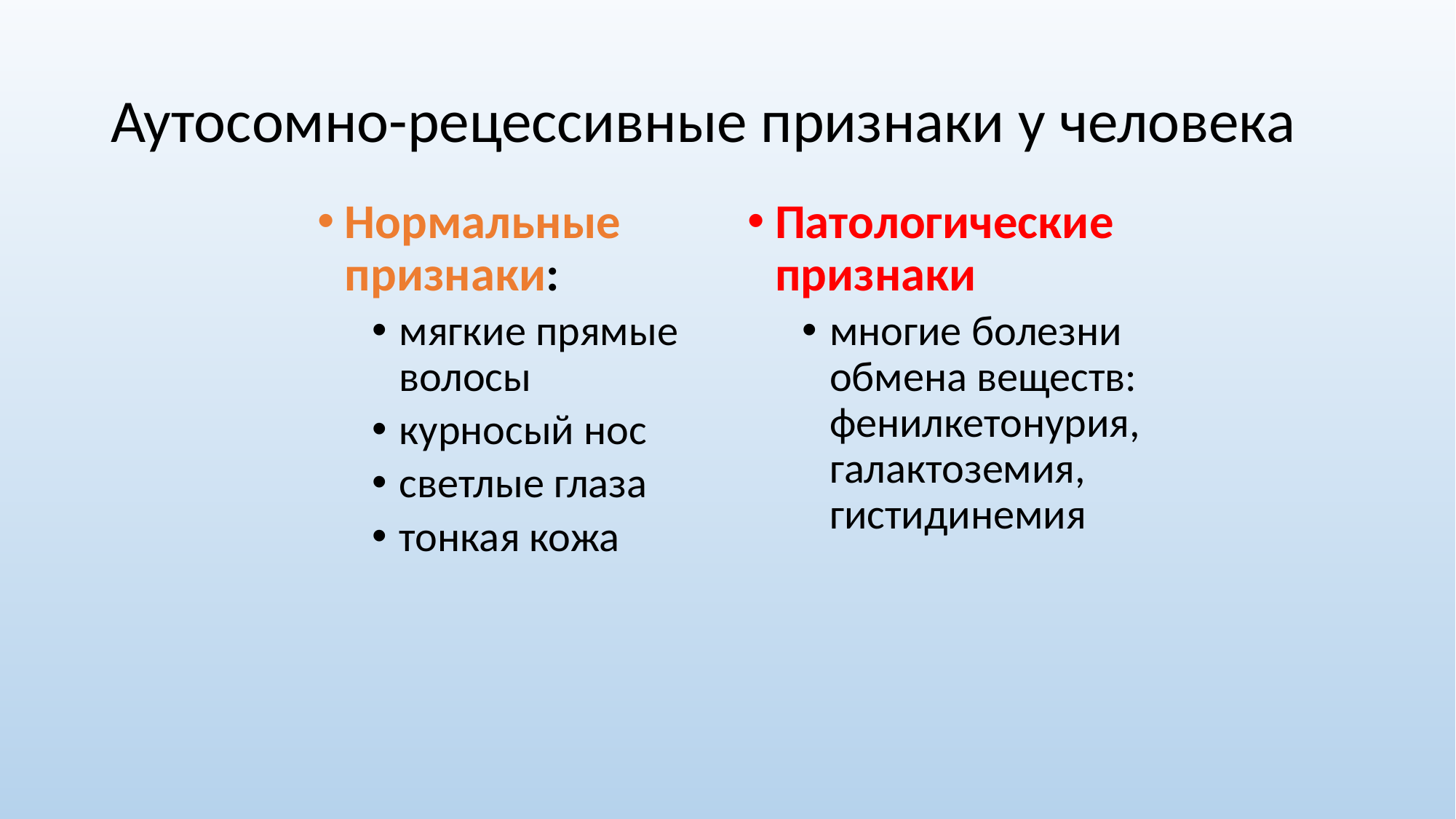

# Аутосомно-рецессивные признаки у человека
Патологические признаки
многие болезни обмена веществ: фенилкетонурия, галактоземия, гистидинемия
Нормальные признаки:
мягкие прямые волосы
курносый нос
светлые глаза
тонкая кожа